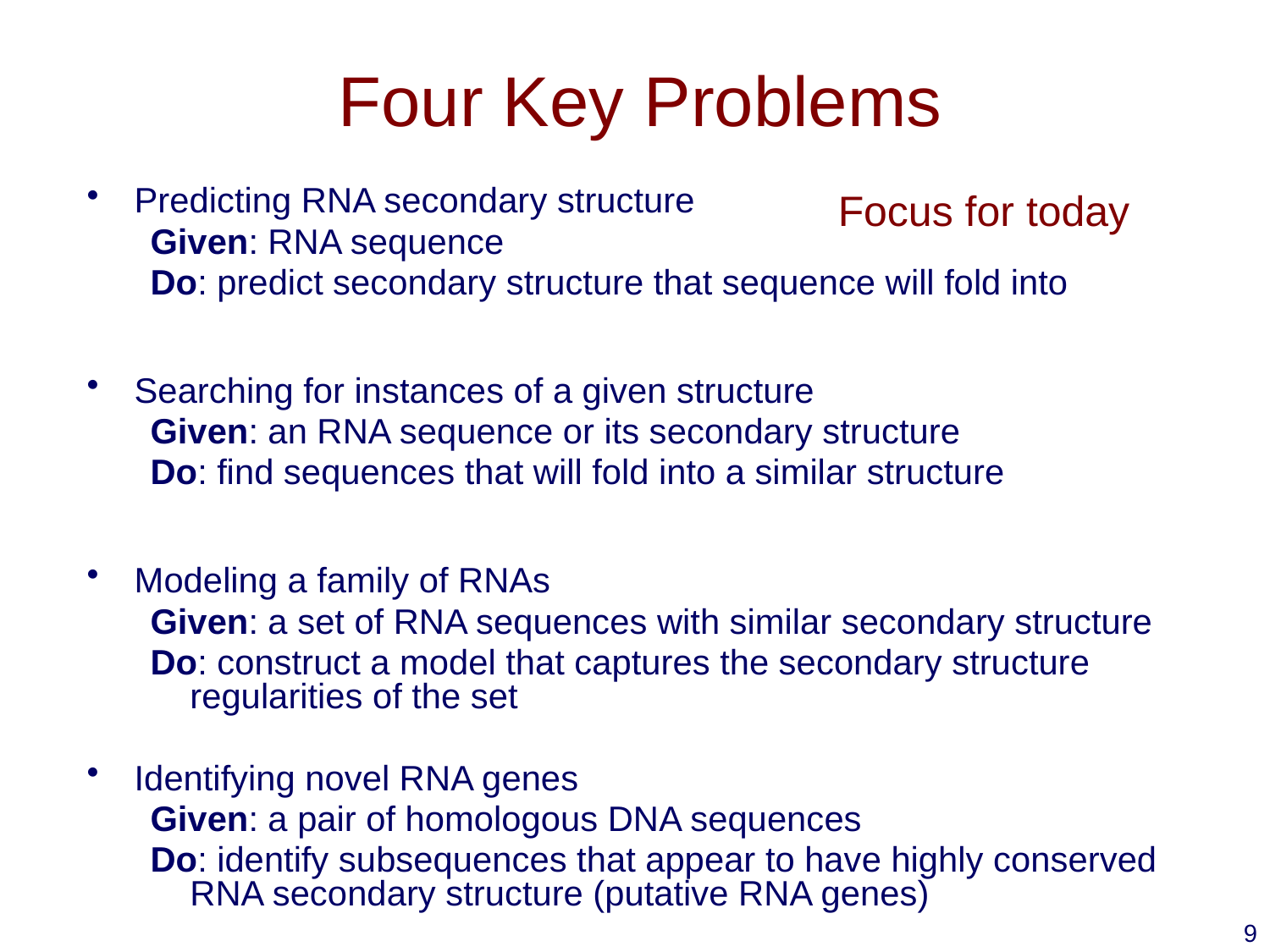

# Four Key Problems
Focus for today
Predicting RNA secondary structure
Given: RNA sequence
Do: predict secondary structure that sequence will fold into

Searching for instances of a given structure
Given: an RNA sequence or its secondary structure
Do: find sequences that will fold into a similar structure

Modeling a family of RNAs
Given: a set of RNA sequences with similar secondary structure
Do: construct a model that captures the secondary structure regularities of the set

Identifying novel RNA genes
Given: a pair of homologous DNA sequences
Do: identify subsequences that appear to have highly conserved RNA secondary structure (putative RNA genes)

9